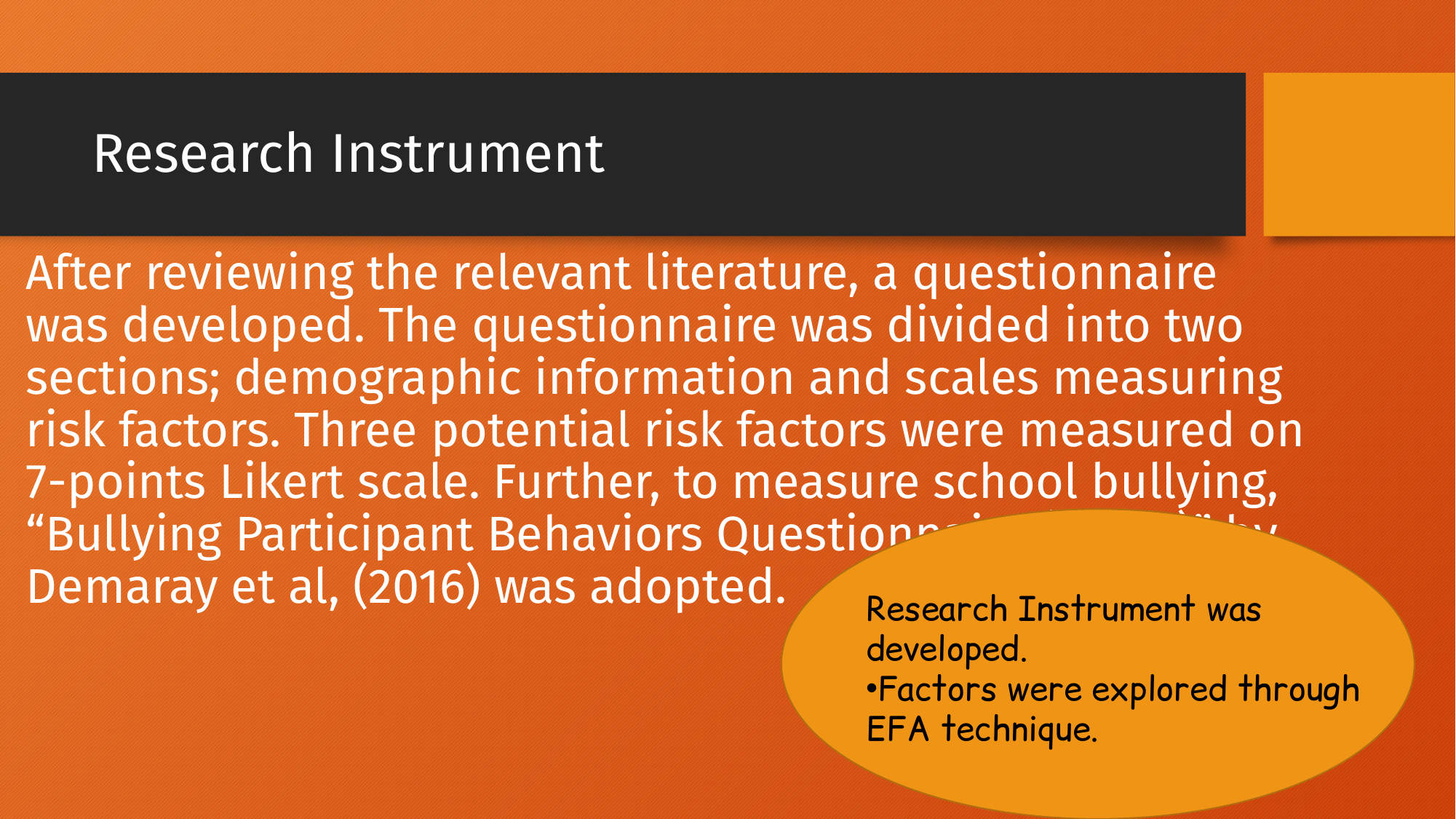

# Research Instrument
After reviewing the relevant literature, a questionnaire was developed. The questionnaire was divided into two sections; demographic information and scales measuring risk factors. Three potential risk factors were measured on 7-points Likert scale. Further, to measure school bullying, “Bullying Participant Behaviors Questionnaire (BPBQ)” by Demaray et al, (2016) was adopted.

Research Instrument was developed.
Factors were explored through EFA technique.